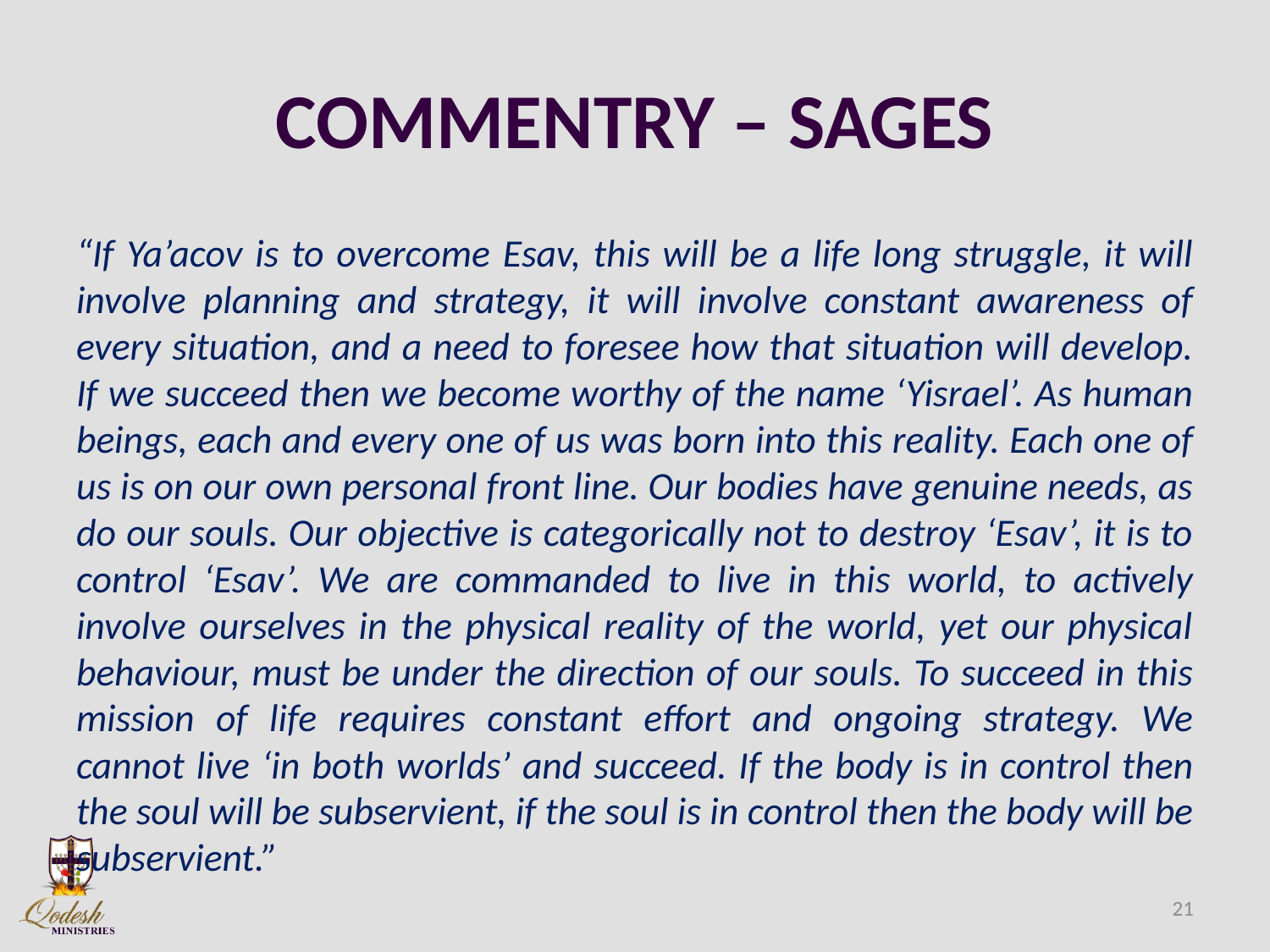

# COMMENTRY – SAGES
“If Ya’acov is to overcome Esav, this will be a life long struggle, it will involve planning and strategy, it will involve constant awareness of every situation, and a need to foresee how that situation will develop. If we succeed then we become worthy of the name ‘Yisrael’. As human beings, each and every one of us was born into this reality. Each one of us is on our own personal front line. Our bodies have genuine needs, as do our souls. Our objective is categorically not to destroy ‘Esav’, it is to control ‘Esav’. We are commanded to live in this world, to actively involve ourselves in the physical reality of the world, yet our physical behaviour, must be under the direction of our souls. To succeed in this mission of life requires constant effort and ongoing strategy. We cannot live ‘in both worlds’ and succeed. If the body is in control then the soul will be subservient, if the soul is in control then the body will be subservient.”
21